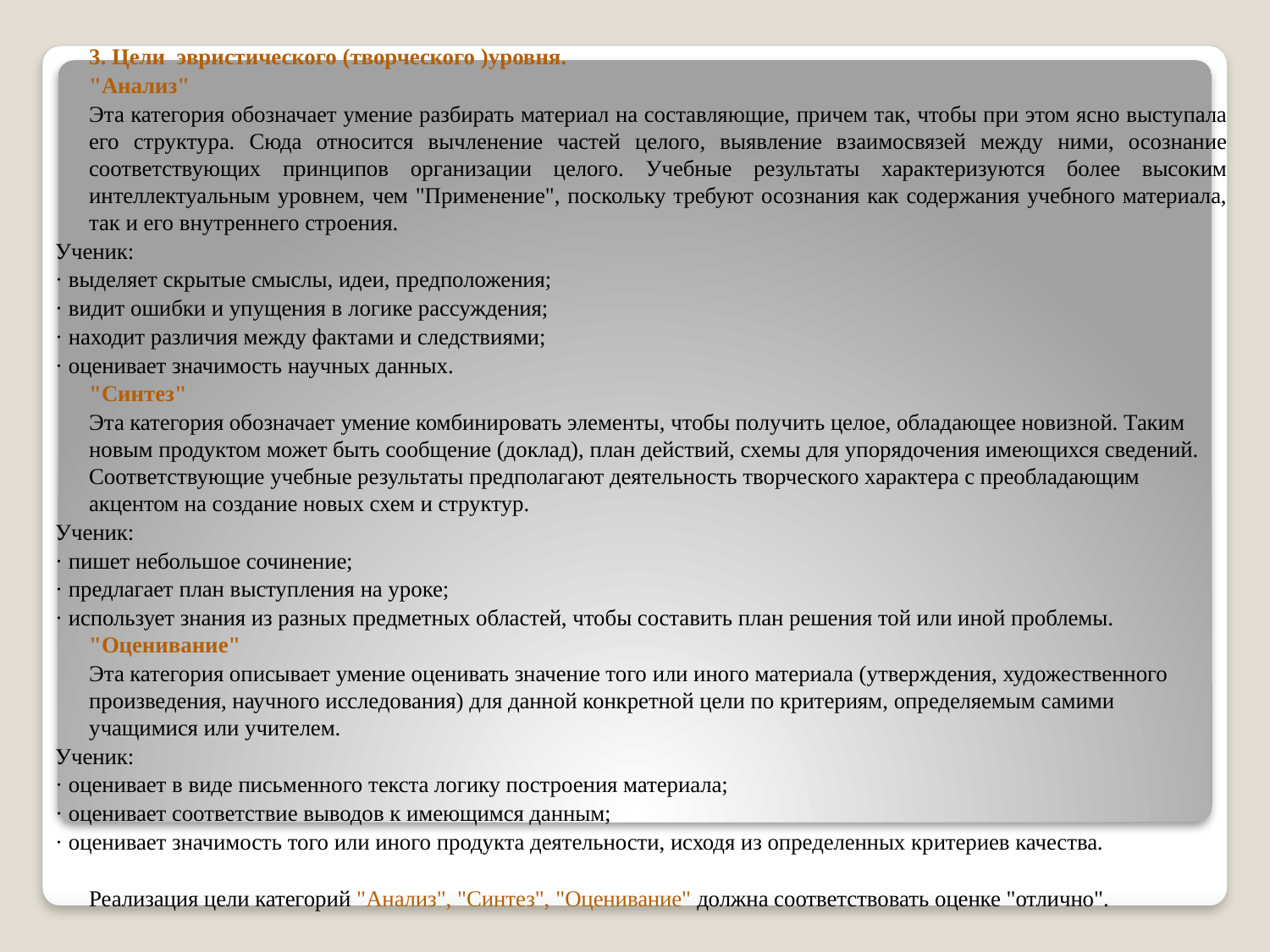

3. Цели  эвристического (творческого )уровня.
		"Анализ"
		Эта категория обозначает умение разбирать материал на составляющие, причем так, чтобы при этом ясно выступала его структура. Сюда относится вычленение частей целого, выявление взаимосвязей между ними, осознание соответствующих принципов организации целого. Учебные результаты характеризуются более высоким интеллектуальным уровнем, чем "Применение", поскольку требуют осознания как содержания учебного материала, так и его внутреннего строения.
Ученик:
· выделяет скрытые смыслы, идеи, предположения;
· видит ошибки и упущения в логике рассуждения;
· находит различия между фактами и следствиями;
· оценивает значимость научных данных.
		"Синтез"
		Эта категория обозначает умение комбинировать элементы, чтобы получить целое, обладающее новизной. Таким новым продуктом может быть сообщение (доклад), план действий, схемы для упорядочения имеющихся сведений. Соответствующие учебные результаты предполагают деятельность творческого характера с преобладающим акцентом на создание новых схем и структур.
Ученик:
· пишет небольшое сочинение;
· предлагает план выступления на уроке;
· использует знания из разных предметных областей, чтобы составить план решения той или иной проблемы. 	"Оценивание"
		Эта категория описывает умение оценивать значение того или иного материала (утверждения, художественного произведения, научного исследования) для данной конкретной цели по критериям, определяемым самими учащимися или учителем.
Ученик:
· оценивает в виде письменного текста логику построения материала;
· оценивает соответствие выводов к имеющимся данным;
· оценивает значимость того или иного продукта деятельности, исходя из определенных критериев качества.

	Реализация цели категорий "Анализ", "Синтез", "Оценивание" должна соответствовать оценке "отлично".